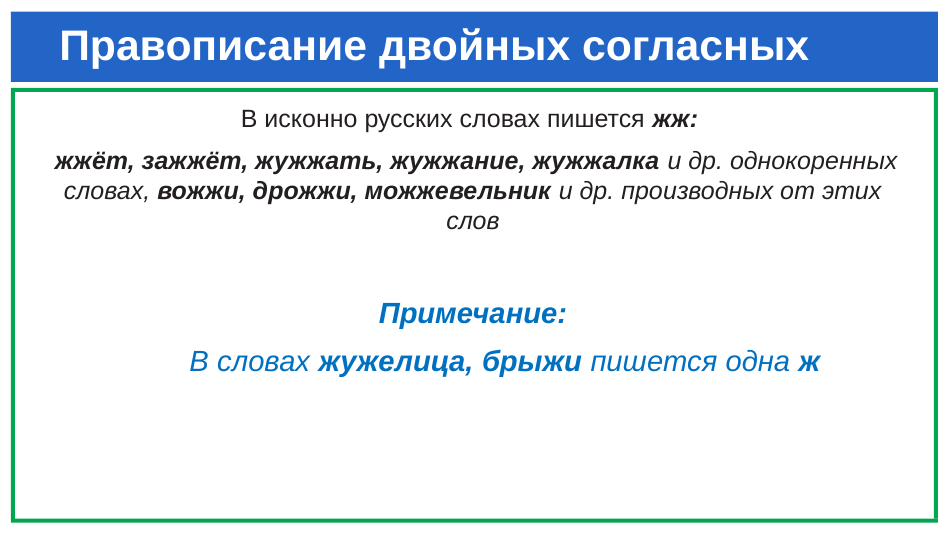

# Правописание двойных согласных
В исконно русских словах пишется жж:
 жжёт, зажжёт, жужжать, жужжание, жужжалка и др. однокоренных словах, вожжи, дрожжи, можжевельник и др. производных от этих слов

Примечание:
	В словах жужелица, брыжи пишется одна ж